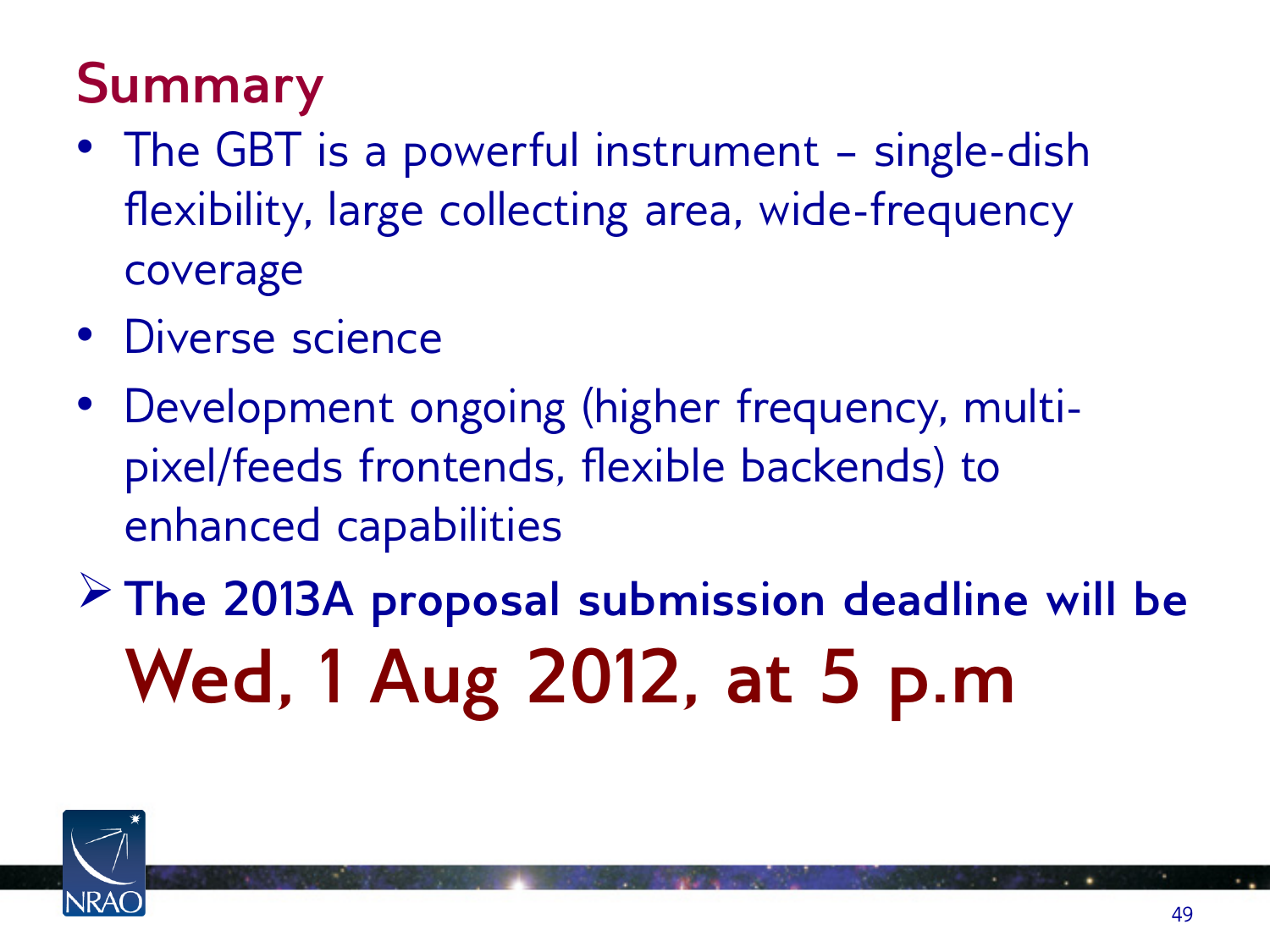

# Summary
The GBT is a powerful instrument – single-dish flexibility, large collecting area, wide-frequency coverage
Diverse science
Development ongoing (higher frequency, multi-pixel/feeds frontends, flexible backends) to enhanced capabilities
The 2013A proposal submission deadline will be Wed, 1 Aug 2012, at 5 p.m
49